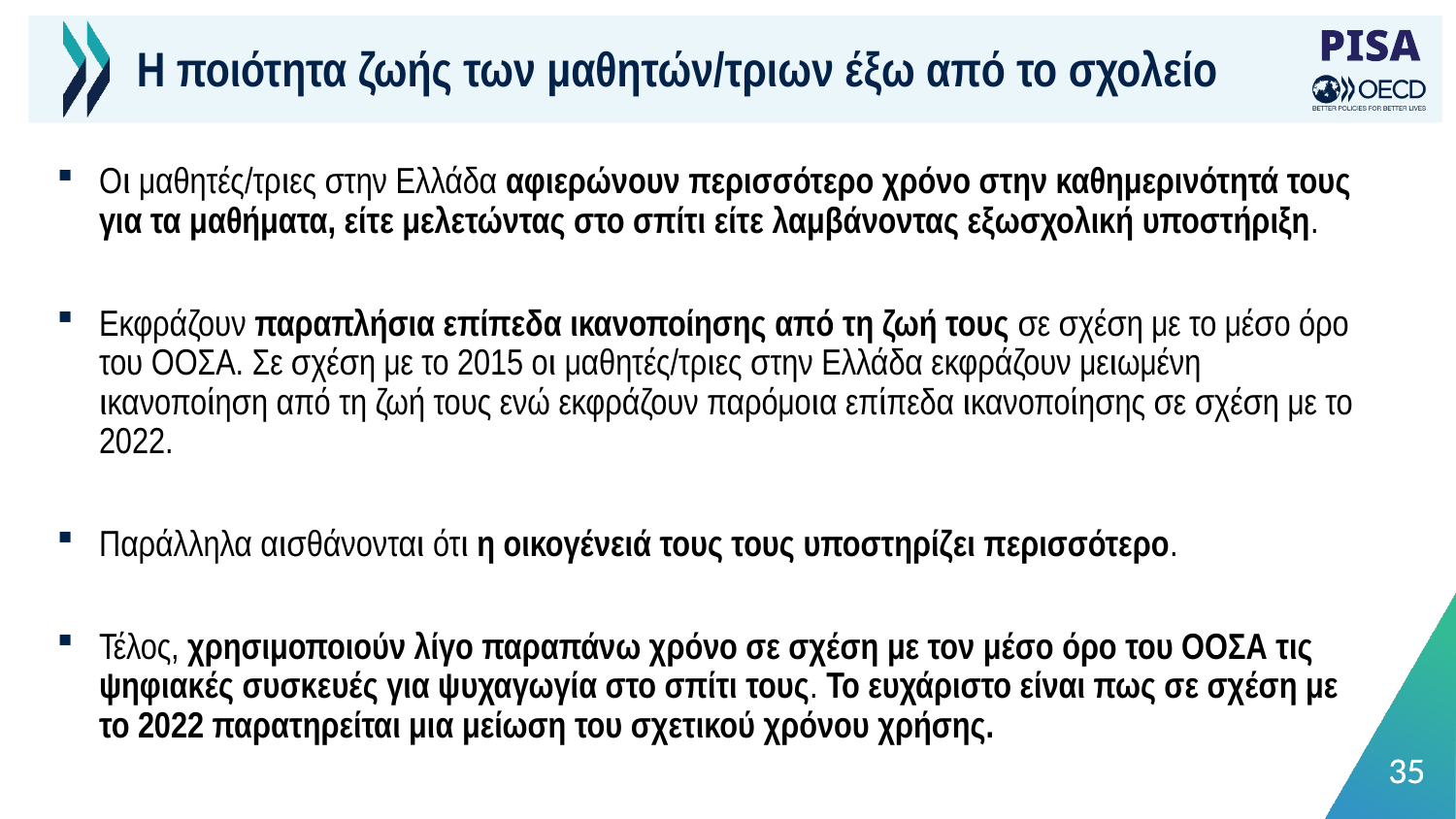

# Η ποιότητα ζωής των μαθητών/τριων έξω από το σχολείο
Οι μαθητές/τριες στην Ελλάδα αφιερώνουν περισσότερο χρόνο στην καθημερινότητά τους για τα μαθήματα, είτε μελετώντας στο σπίτι είτε λαμβάνοντας εξωσχολική υποστήριξη.

Εκφράζουν παραπλήσια επίπεδα ικανοποίησης από τη ζωή τους σε σχέση με το μέσο όρο του ΟΟΣΑ. Σε σχέση με το 2015 οι μαθητές/τριες στην Ελλάδα εκφράζουν μειωμένη  ικανοποίηση από τη ζωή τους ενώ εκφράζουν παρόμοια επίπεδα ικανοποίησης σε σχέση με το 2022.

Παράλληλα αισθάνονται ότι η οικογένειά τους τους υποστηρίζει περισσότερο.

Τέλος, χρησιμοποιούν λίγο παραπάνω χρόνο σε σχέση με τον μέσο όρο του ΟΟΣΑ τις ψηφιακές συσκευές για ψυχαγωγία στο σπίτι τους. Το ευχάριστο είναι πως σε σχέση με το 2022 παρατηρείται μια μείωση του σχετικού χρόνου χρήσης.